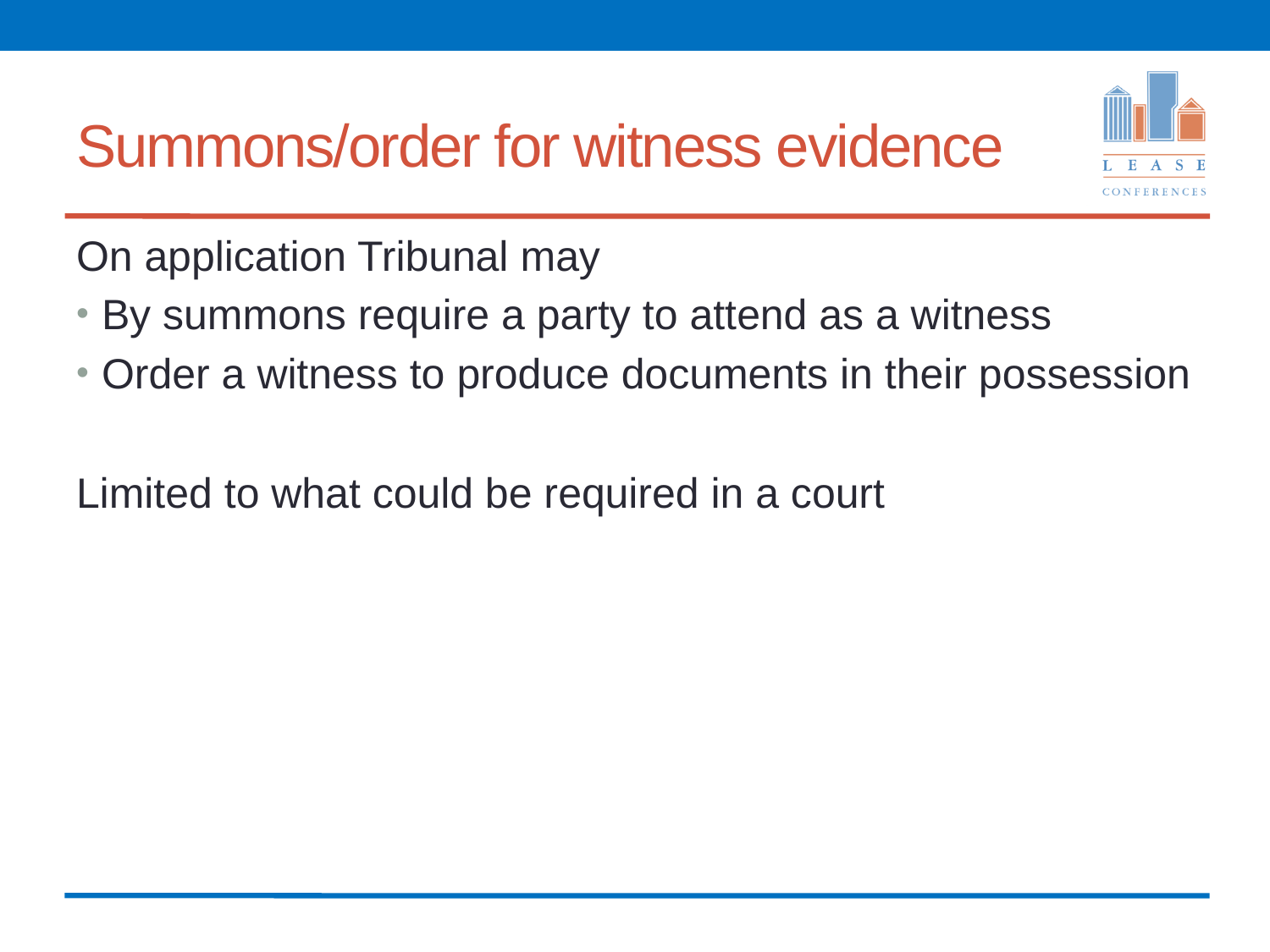

# Summons/order for witness evidence
On application Tribunal may
By summons require a party to attend as a witness
Order a witness to produce documents in their possession

Limited to what could be required in a court